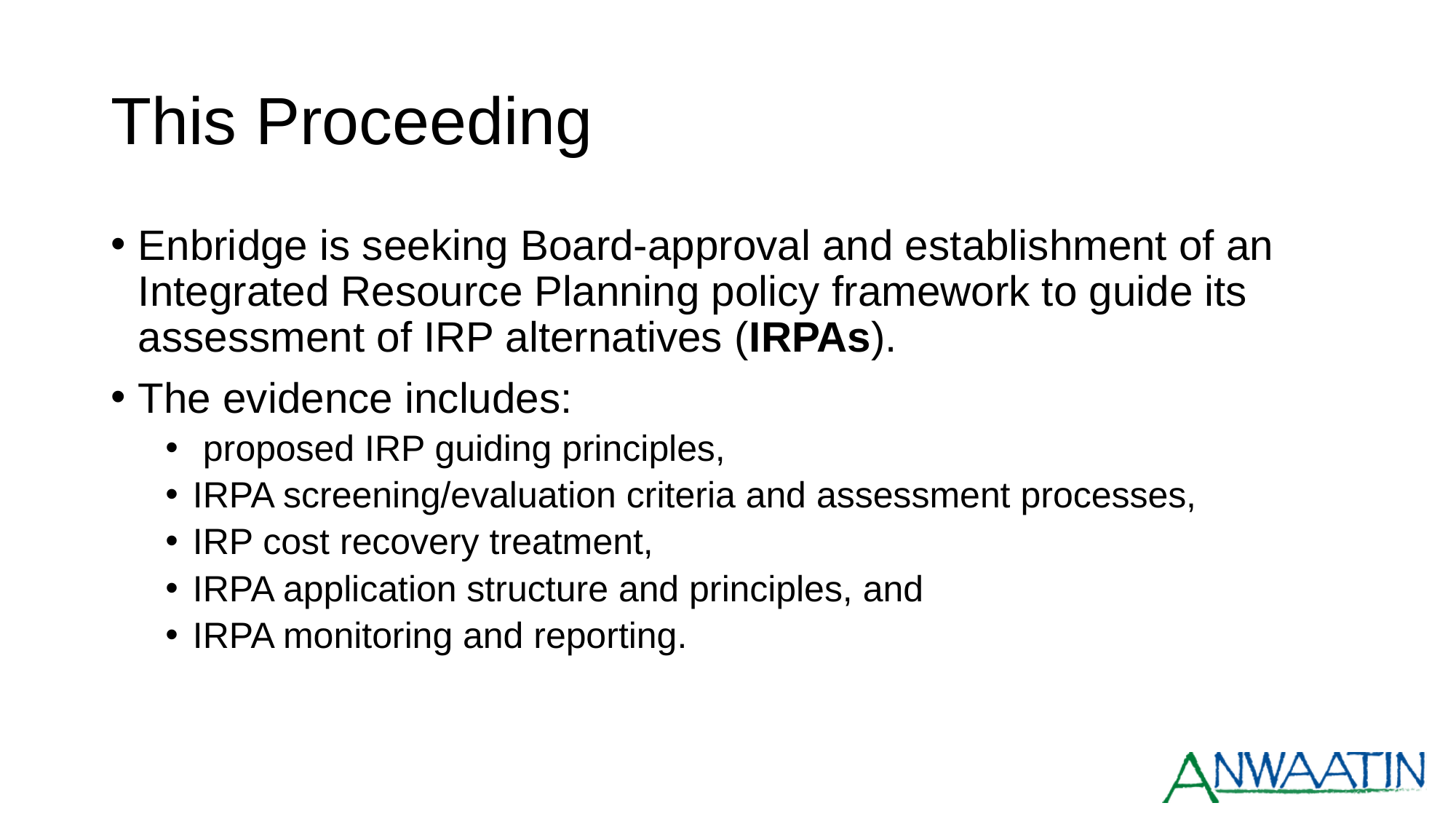

# This Proceeding
Enbridge is seeking Board-approval and establishment of an Integrated Resource Planning policy framework to guide its assessment of IRP alternatives (IRPAs).
The evidence includes:
 proposed IRP guiding principles,
IRPA screening/evaluation criteria and assessment processes,
IRP cost recovery treatment,
IRPA application structure and principles, and
IRPA monitoring and reporting.